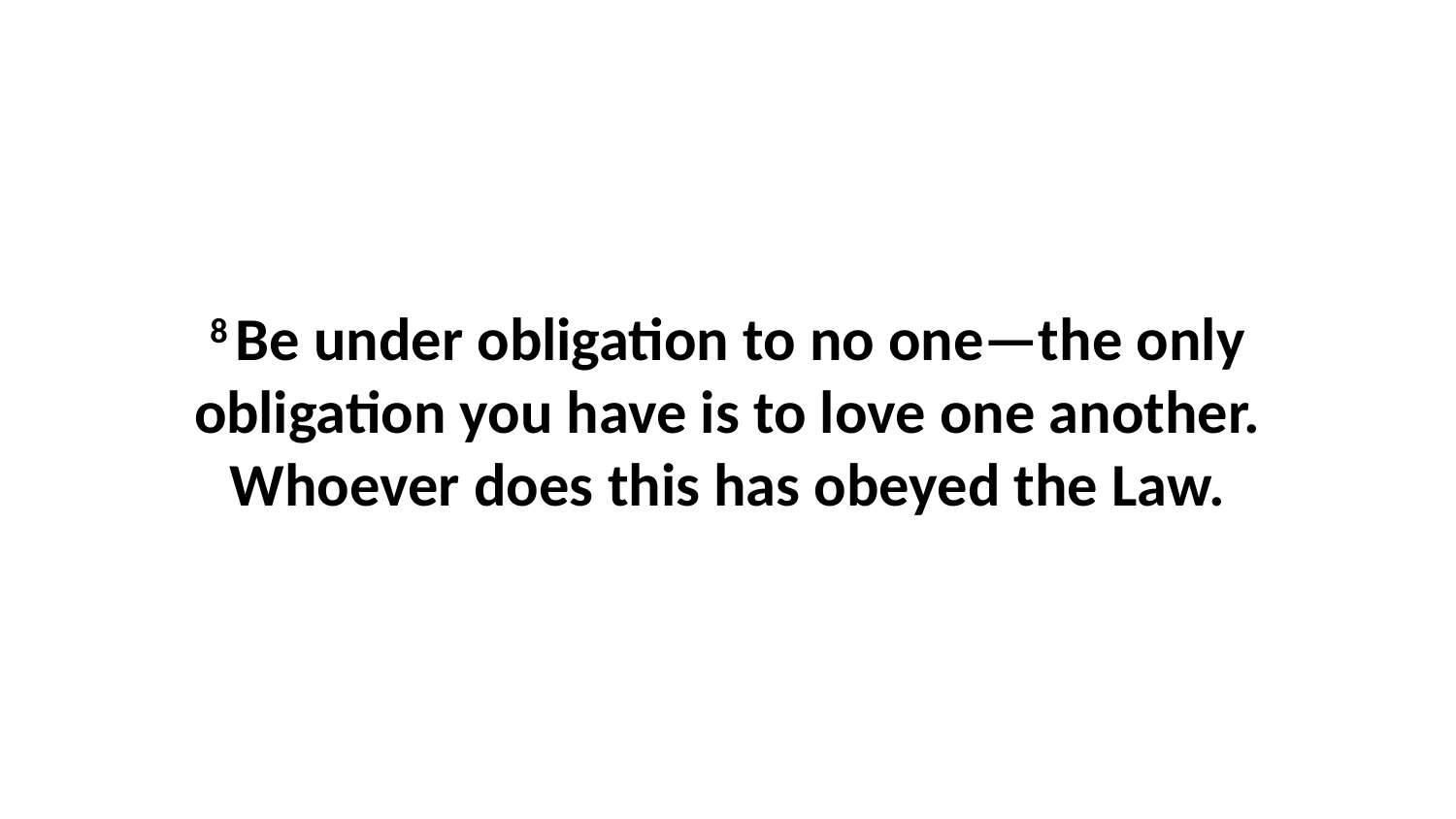

8 Be under obligation to no one—the only obligation you have is to love one another. Whoever does this has obeyed the Law.